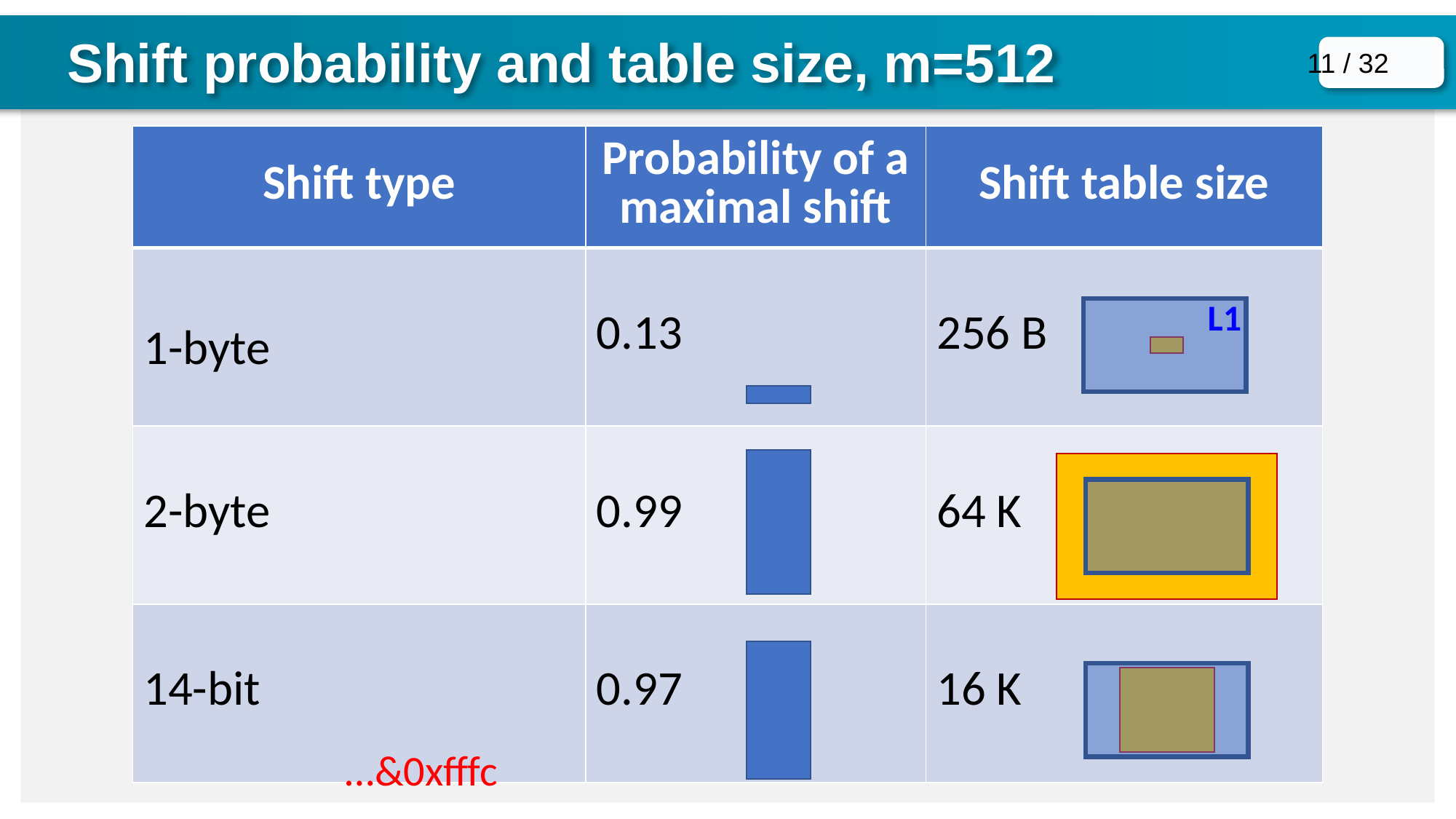

Shift probability and table size, m=512
| Shift type | Probability of a maximal shift | Shift table size |
| --- | --- | --- |
| 1-byte | 0.13 | 256 B |
| 2-byte | 0.99 | 64 K |
| 14-bit | 0.97 | 16 K |
L1

…&0xfffc